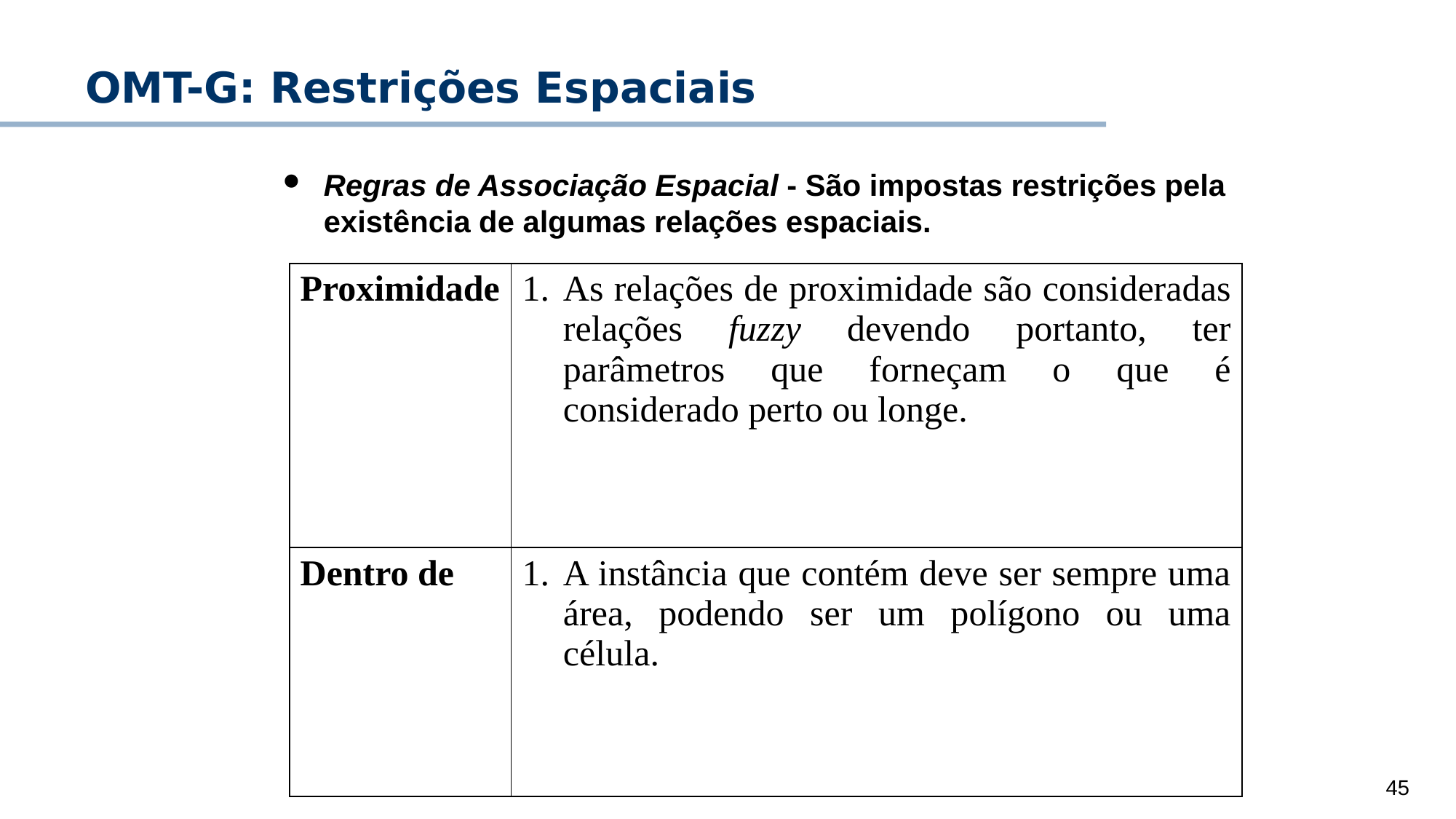

# OMT-G: Restrições Espaciais
Regras de Associação Espacial - São impostas restrições pela existência de algumas relações espaciais.

| Proximidade | 1. As relações de proximidade são consideradas relações fuzzy devendo portanto, ter parâmetros que forneçam o que é considerado perto ou longe. |
| --- | --- |
| Dentro de | 1. A instância que contém deve ser sempre uma área, podendo ser um polígono ou uma célula. |

45